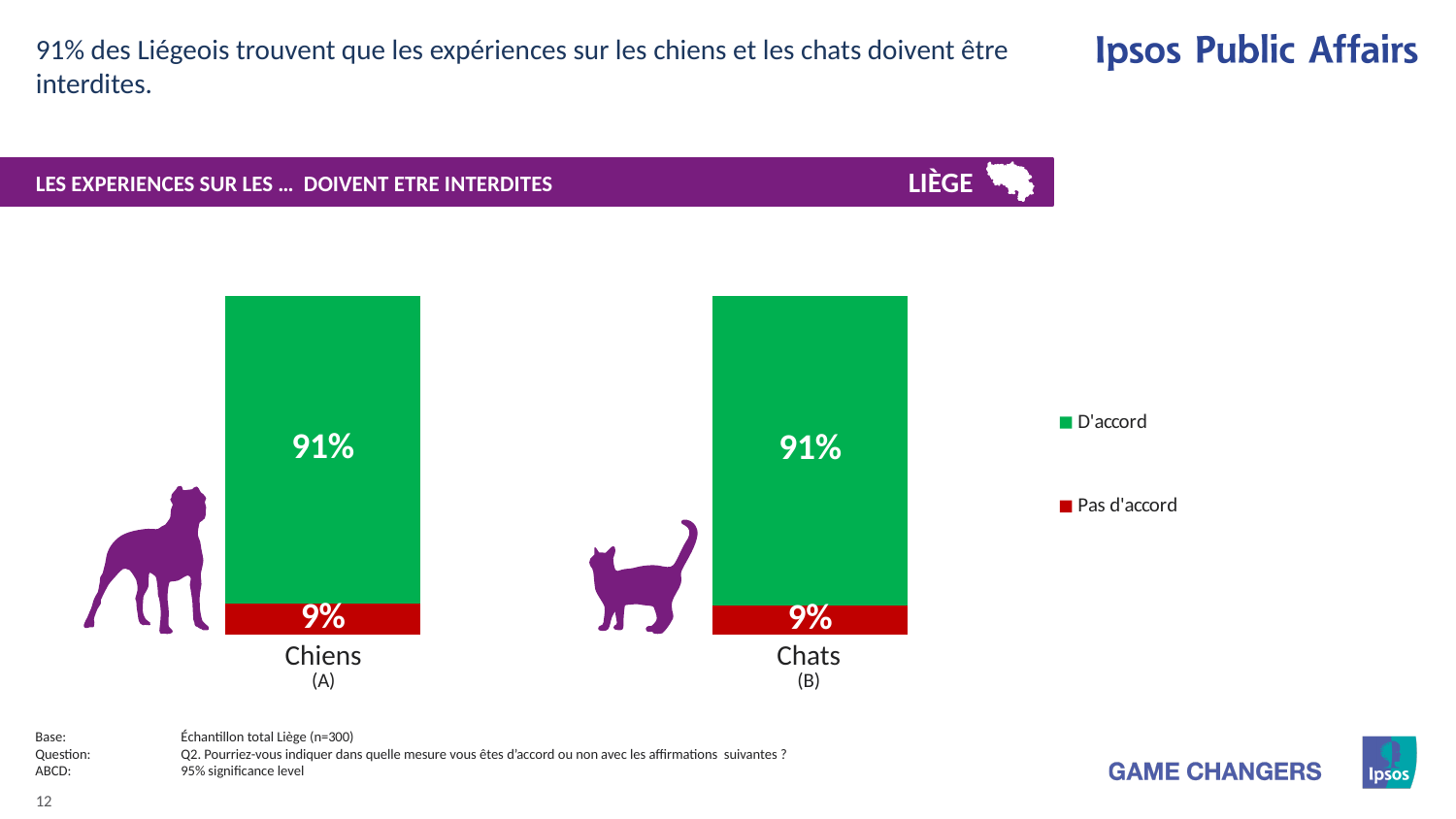

91% des Liégeois trouvent que les expériences sur les chiens et les chats doivent être interdites.

LIÈGE
# LES EXPERIENCES SUR LES …  DOIVENT ETRE INTERDITES

### Chart

| Category | Pas d'accord | D'accord |
|---|---|---|
| Honden | 9.26 | 90.74 |
| Katten | 8.56 | 91.44 |

| Chiens (A) | Chats (B) |
| --- | --- |
Base:	Échantillon total Liège (n=300)
Question:	Q2. Pourriez-vous indiquer dans quelle mesure vous êtes d’accord ou non avec les affirmations  suivantes ?
ABCD:	95% significance level